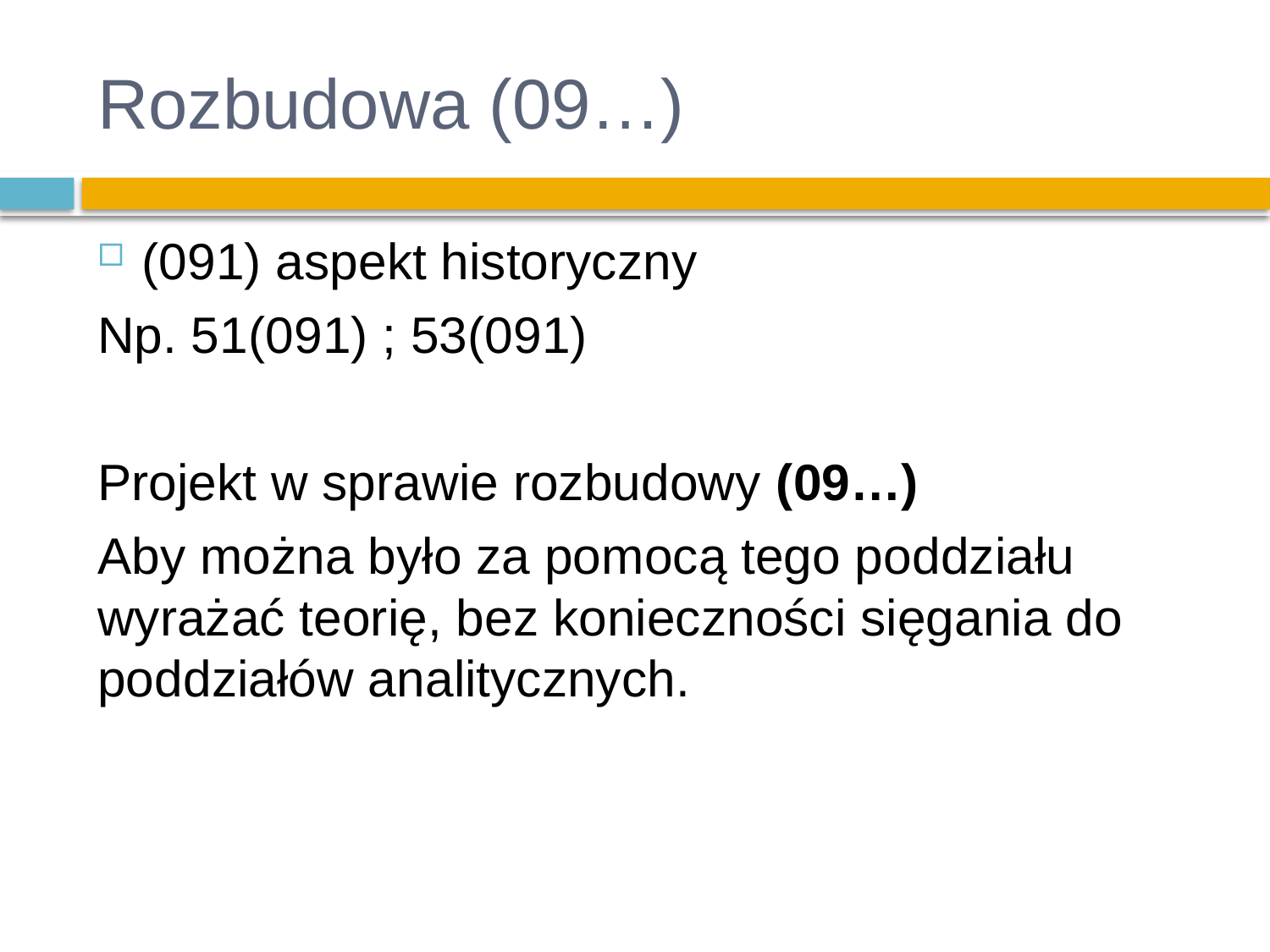

# Rozbudowa (09…)
(091) aspekt historyczny
Np. 51(091) ; 53(091)

Projekt w sprawie rozbudowy (09…)
Aby można było za pomocą tego poddziału wyrażać teorię, bez konieczności sięgania do poddziałów analitycznych.